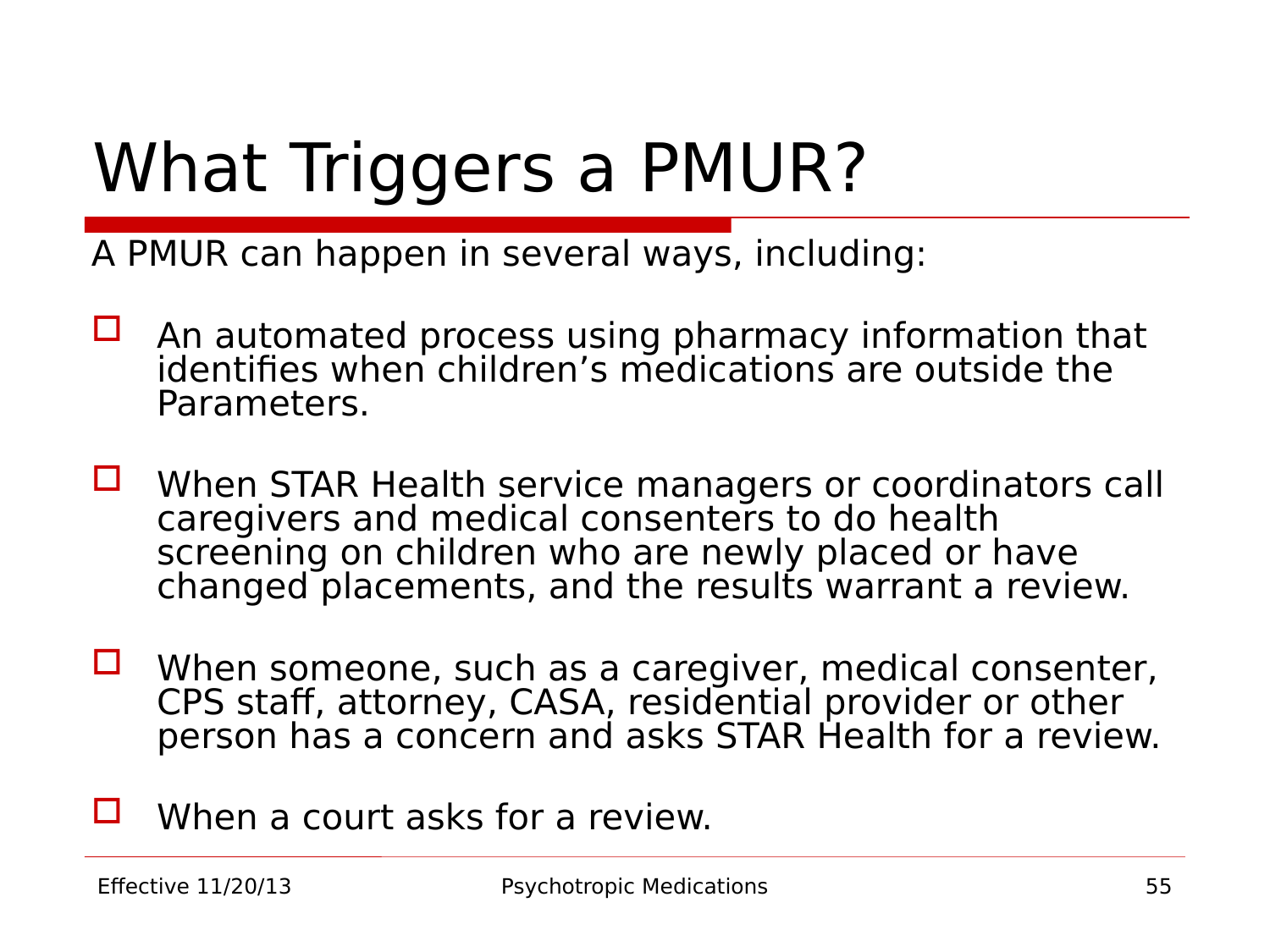

# What Triggers a PMUR?
A PMUR can happen in several ways, including:

An automated process using pharmacy information that identifies when children’s medications are outside the Parameters.

When STAR Health service managers or coordinators call caregivers and medical consenters to do health screening on children who are newly placed or have changed placements, and the results warrant a review.

When someone, such as a caregiver, medical consenter, CPS staff, attorney, CASA, residential provider or other person has a concern and asks STAR Health for a review.

When a court asks for a review.

Effective 11/20/13
Psychotropic Medications
55